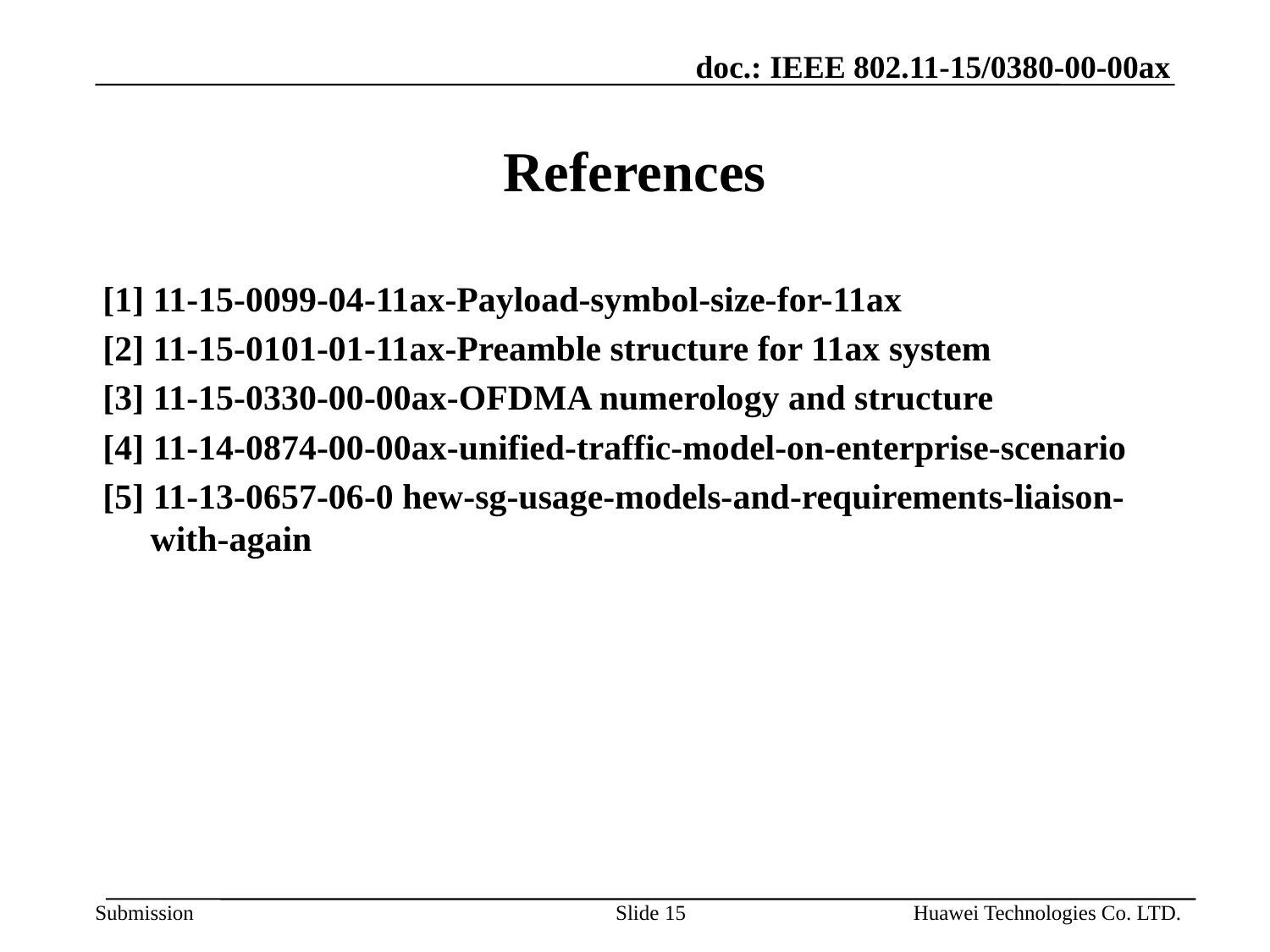

# References
[1] 11-15-0099-04-11ax-Payload-symbol-size-for-11ax
[2] 11-15-0101-01-11ax-Preamble structure for 11ax system
[3] 11-15-0330-00-00ax-OFDMA numerology and structure
[4] 11-14-0874-00-00ax-unified-traffic-model-on-enterprise-scenario
[5] 11-13-0657-06-0 hew-sg-usage-models-and-requirements-liaison-with-again

Slide 15
Huawei Technologies Co. LTD.